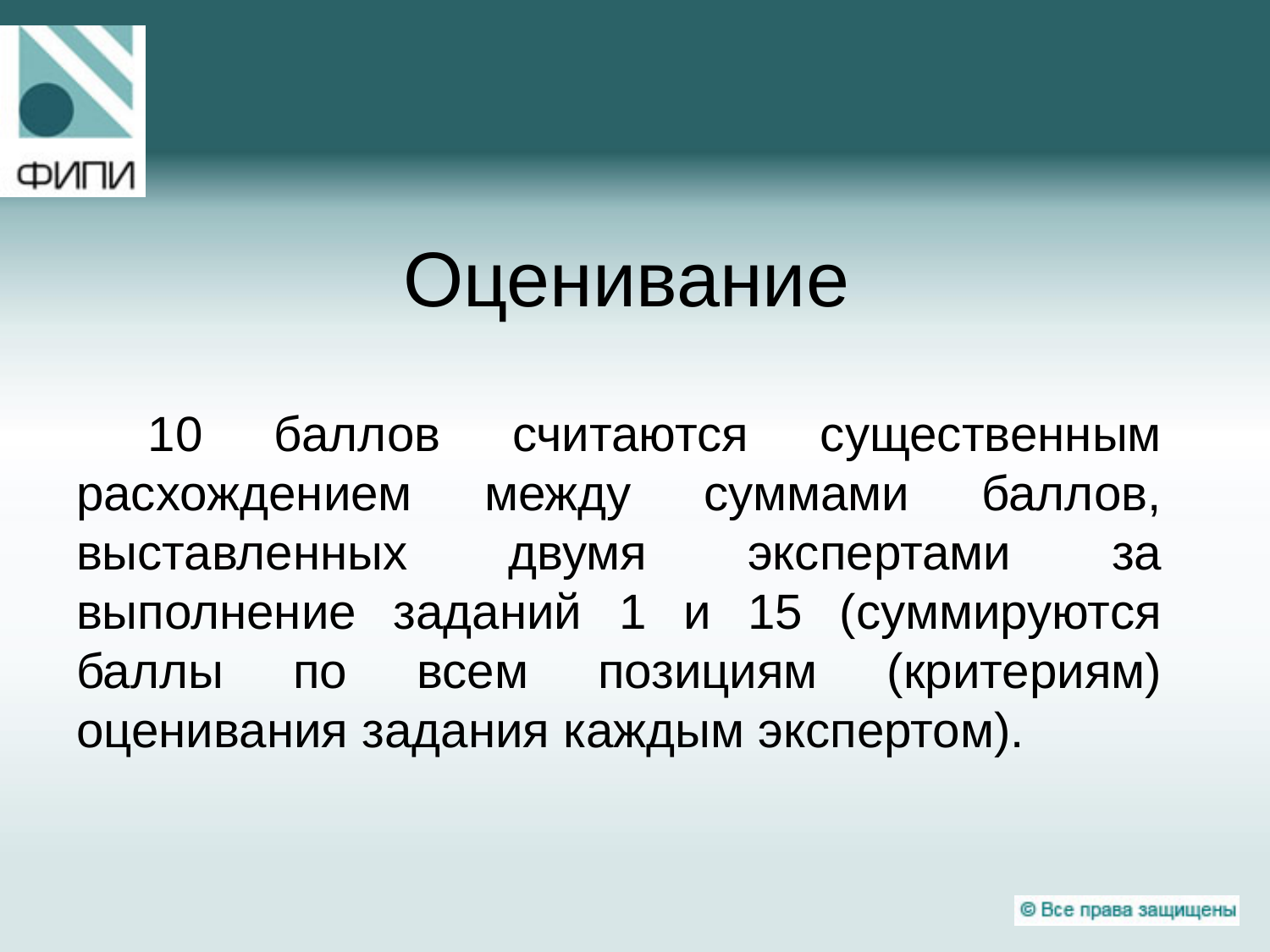

# Оценивание
 10 баллов считаются существенным расхождением между суммами баллов, выставленных двумя экспертами за выполнение заданий 1 и 15 (суммируются баллы по всем позициям (критериям) оценивания задания каждым экспертом).